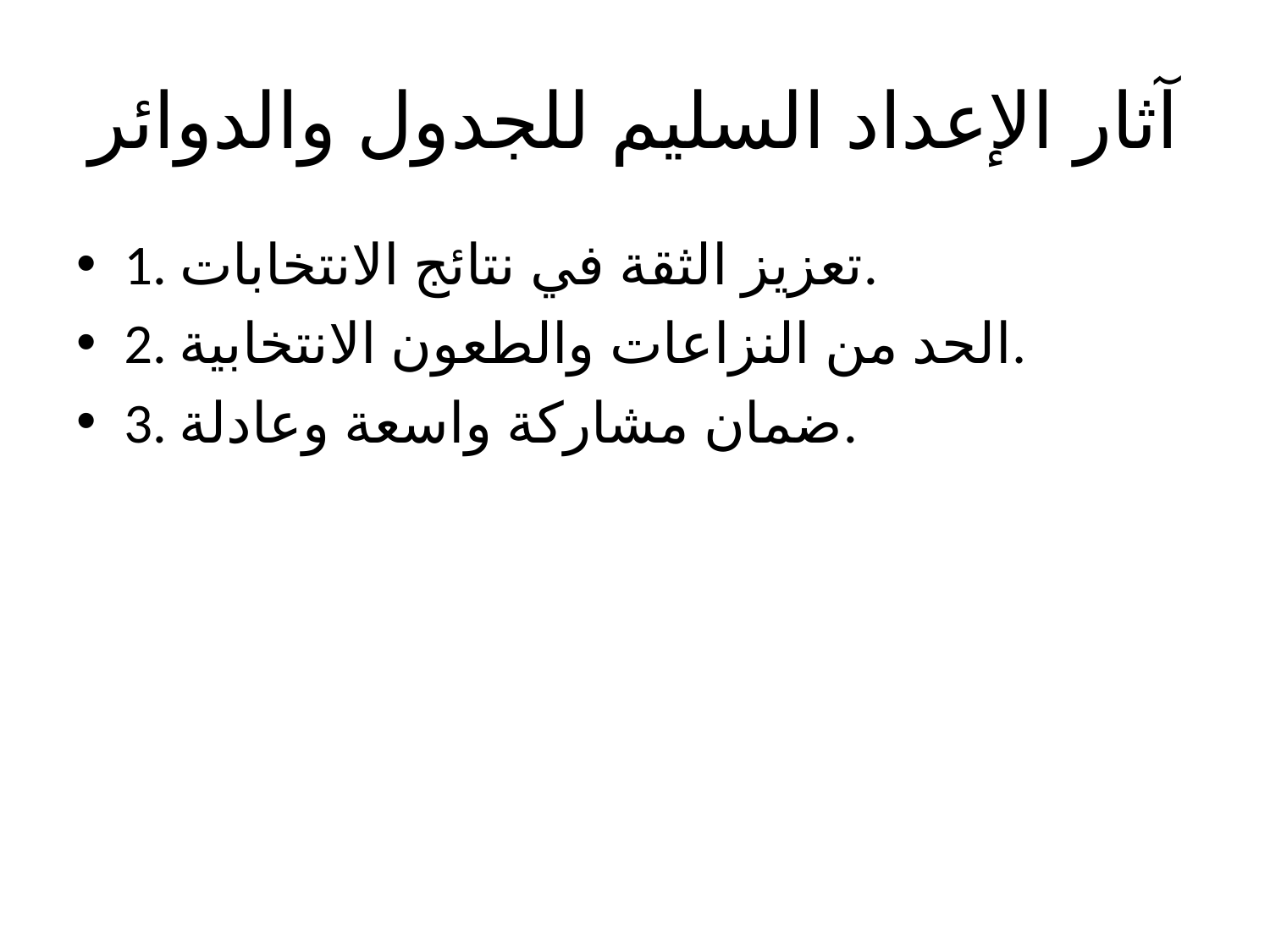

# آثار الإعداد السليم للجدول والدوائر
1. تعزيز الثقة في نتائج الانتخابات.
2. الحد من النزاعات والطعون الانتخابية.
3. ضمان مشاركة واسعة وعادلة.